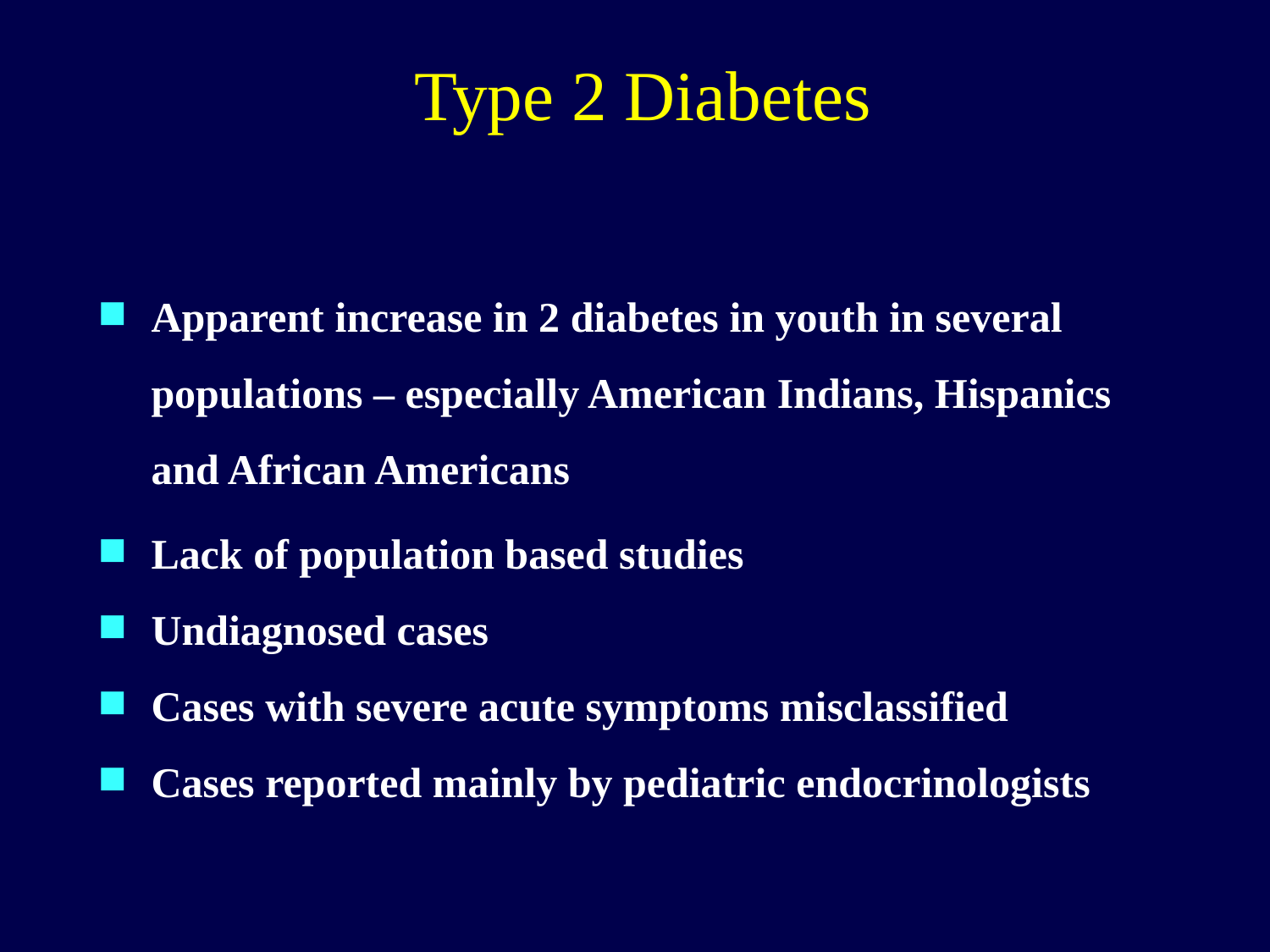

# Type 2 Diabetes

Apparent increase in 2 diabetes in youth in several populations – especially American Indians, Hispanics and African Americans
Lack of population based studies
Undiagnosed cases
Cases with severe acute symptoms misclassified
Cases reported mainly by pediatric endocrinologists